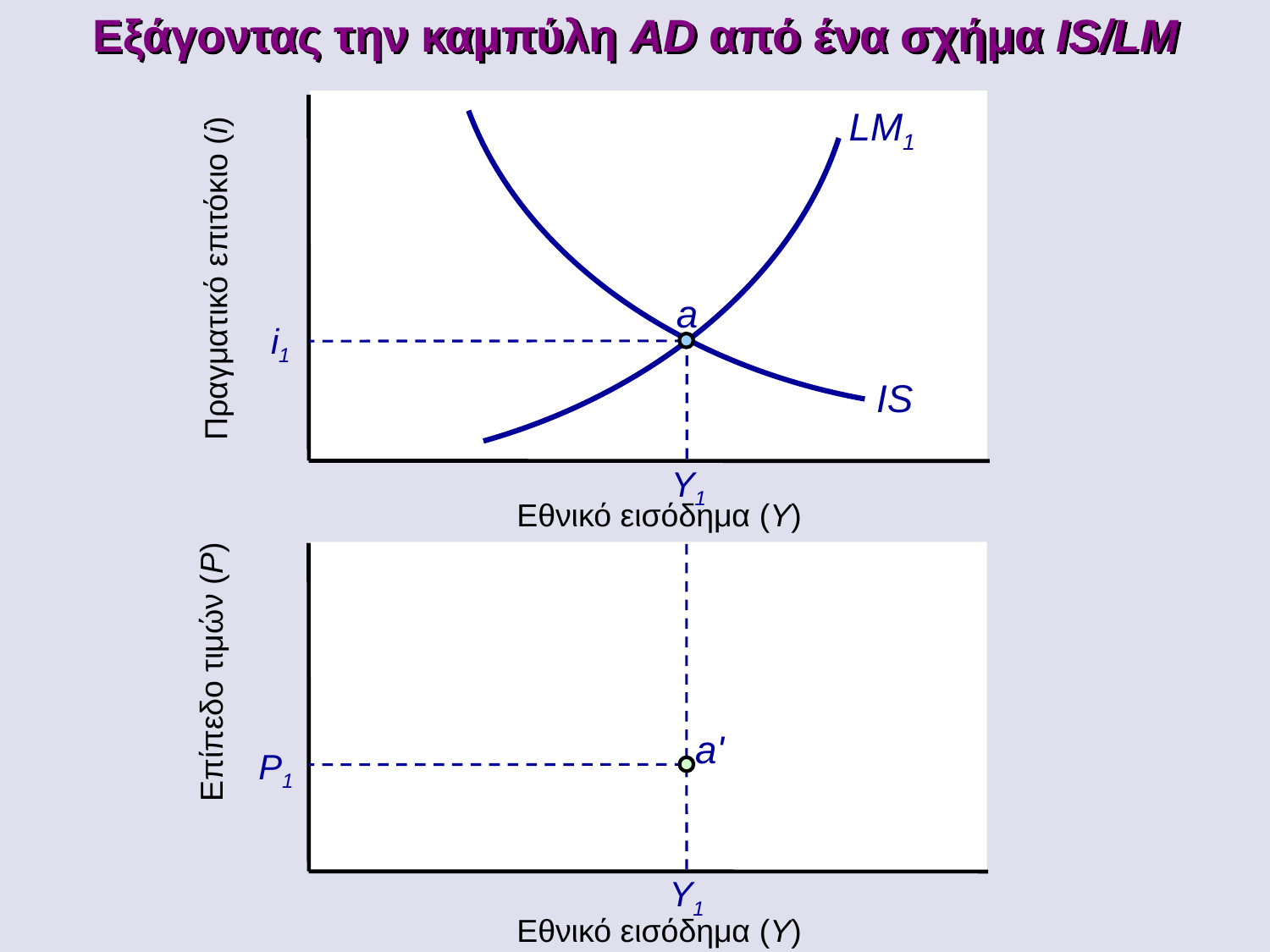

Εξάγοντας την καμπύλη AD από ένα σχήμα IS/LM

IS

LM1

Πραγματικό επιτόκιο (i)
a

i1

Y1

Εθνικό εισόδημα (Y)

Y1
Επίπεδο τιμών (P)
a'

P1

Εθνικό εισόδημα (Y)